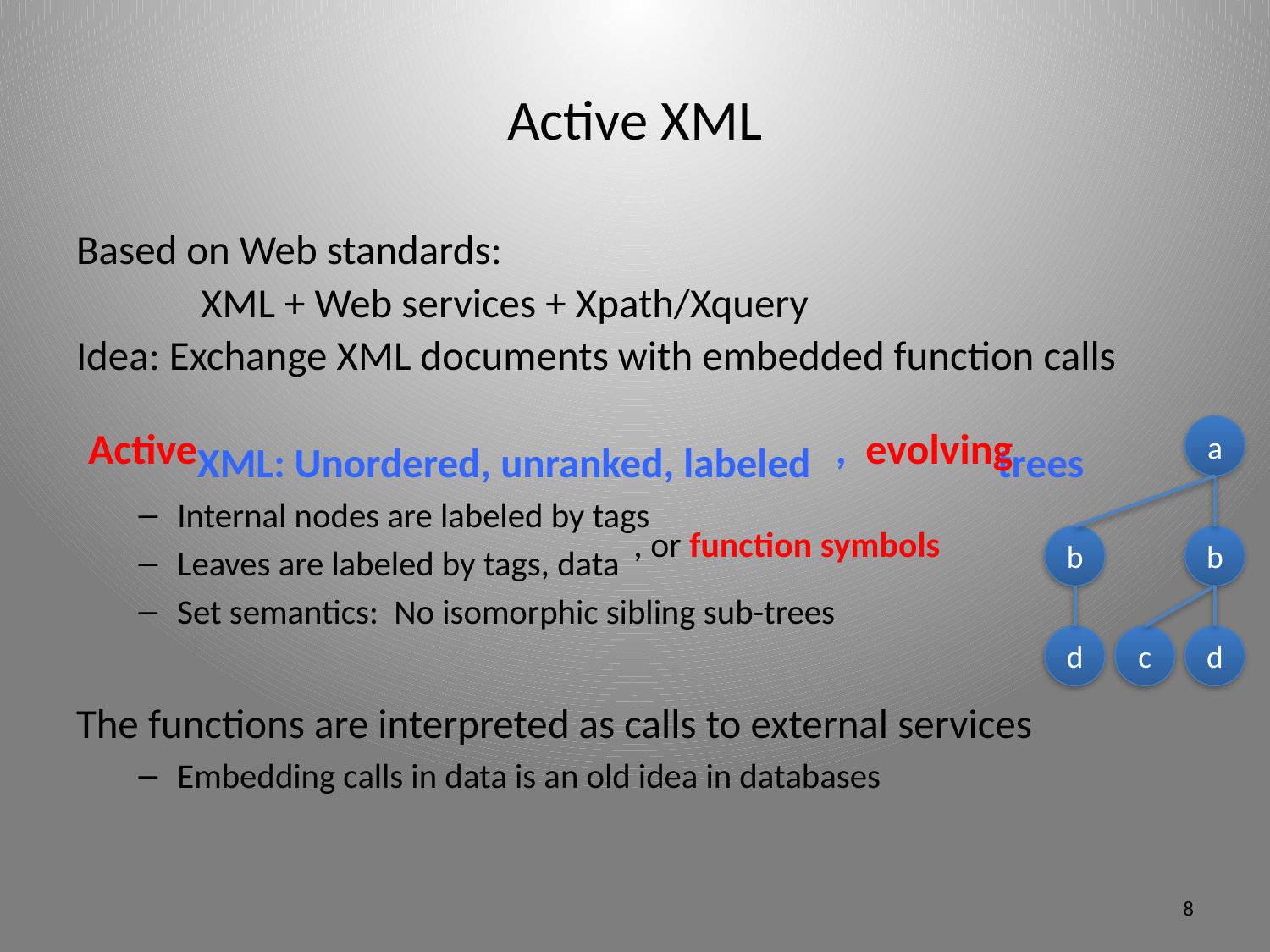

# Active XML
Based on Web standards:
		XML + Web services + Xpath/Xquery
Idea: Exchange XML documents with embedded function calls

             XML: Unordered, unranked, labeled                    trees
Internal nodes are labeled by tags
Leaves are labeled by tags, data
Set semantics:  No isomorphic sibling sub-trees

The functions are interpreted as calls to external services
Embedding calls in data is an old idea in databases

Active                                                                   ,  evolving
a
, or function symbols
b
b
d
c
d
8